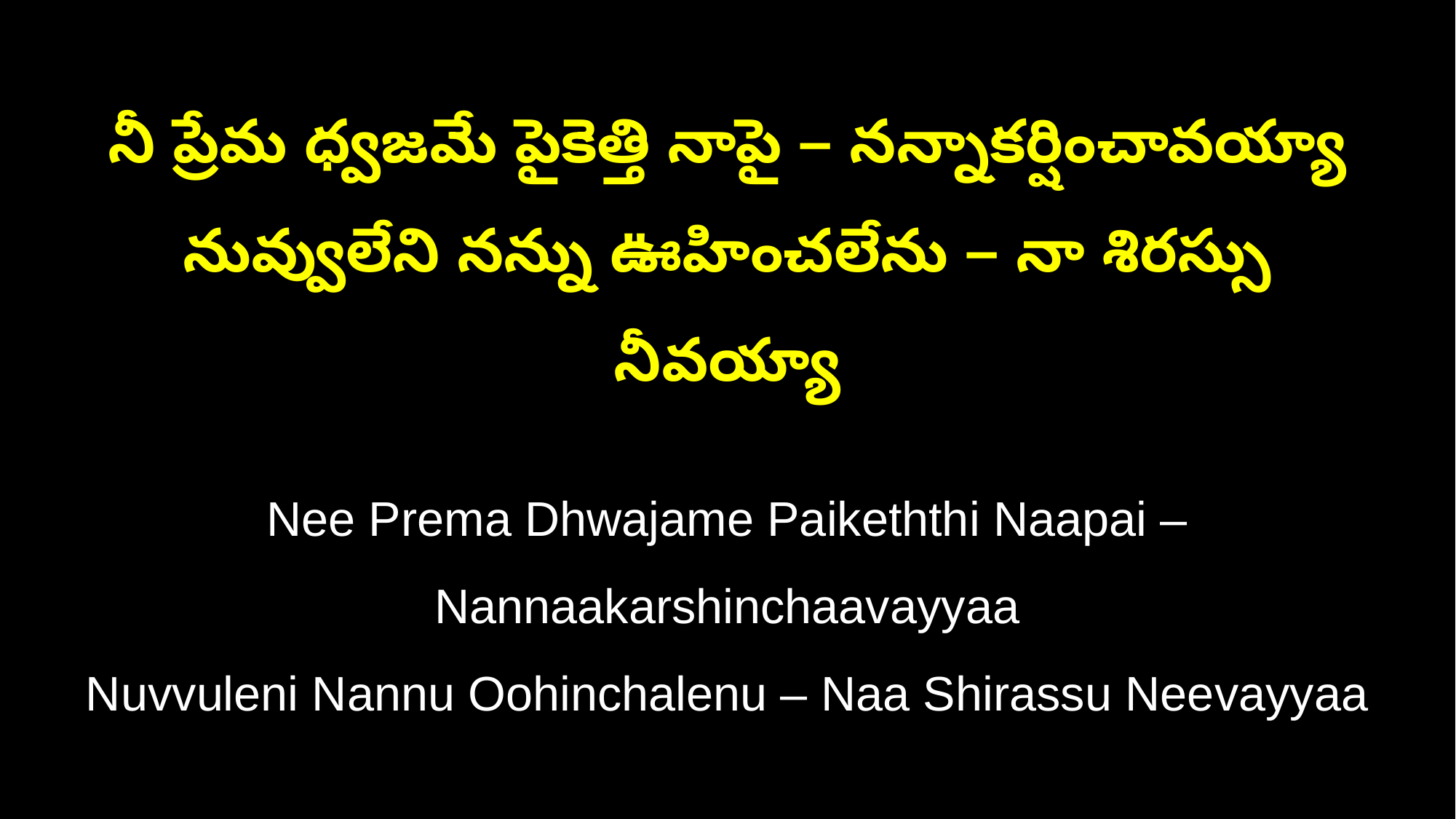

నీ ప్రేమ ధ్వజమే పైకెత్తి నాపై – నన్నాకర్షించావయ్యా
నువ్వులేని నన్ను ఊహించలేను – నా శిరస్సు నీవయ్యా
Nee Prema Dhwajame Paikeththi Naapai – Nannaakarshinchaavayyaa
Nuvvuleni Nannu Oohinchalenu – Naa Shirassu Neevayyaa